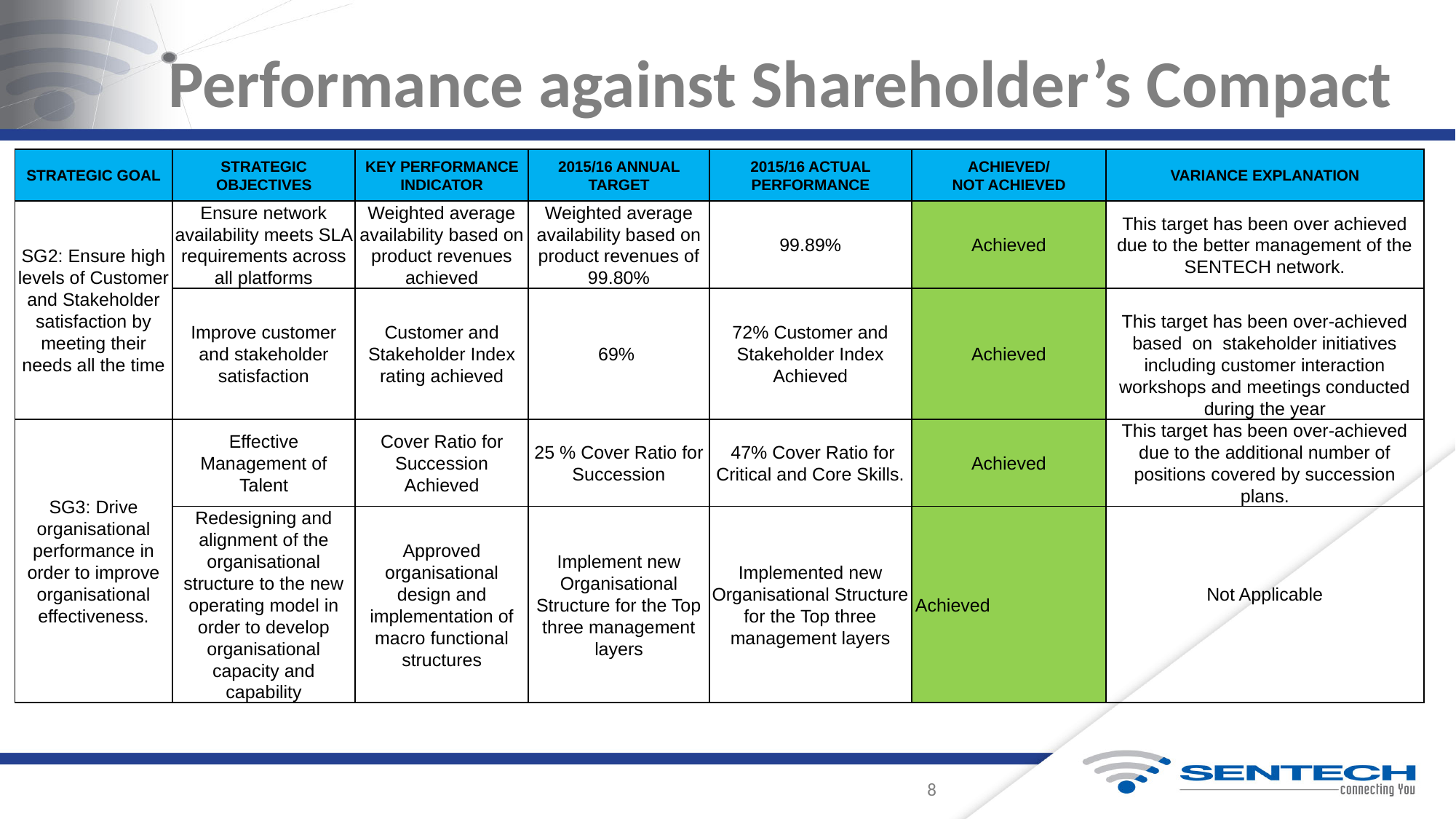

# Performance against Shareholder’s Compact
| STRATEGIC GOAL | STRATEGIC OBJECTIVES | KEY PERFORMANCE INDICATOR | 2015/16 ANNUAL TARGET | 2015/16 ACTUAL PERFORMANCE | ACHIEVED/ NOT ACHIEVED | VARIANCE EXPLANATION |
| --- | --- | --- | --- | --- | --- | --- |
| SG2: Ensure high levels of Customer and Stakeholder satisfaction by meeting their needs all the time | Ensure network availability meets SLA requirements across all platforms | Weighted average availability based on product revenues achieved | Weighted average availability based on product revenues of 99.80% | 99.89% | Achieved | This target has been over achieved due to the better management of the SENTECH network. |
|  | Improve customer and stakeholder satisfaction | Customer and Stakeholder Index rating achieved | 69% | 72% Customer and Stakeholder Index Achieved | Achieved | This target has been over-achieved based on stakeholder initiatives including customer interaction workshops and meetings conducted during the year |
| SG3: Drive organisational performance in order to improve organisational effectiveness. | Effective Management of Talent | Cover Ratio for Succession Achieved | 25 % Cover Ratio for Succession | 47% Cover Ratio for Critical and Core Skills. | Achieved | This target has been over-achieved due to the additional number of positions covered by succession plans. |
|  | Redesigning and alignment of the organisational structure to the new operating model in order to develop organisational capacity and capability | Approved organisational design and implementation of macro functional structures | Implement new Organisational Structure for the Top three management layers | Implemented new Organisational Structure for the Top three management layers | Achieved | Not Applicable |
8